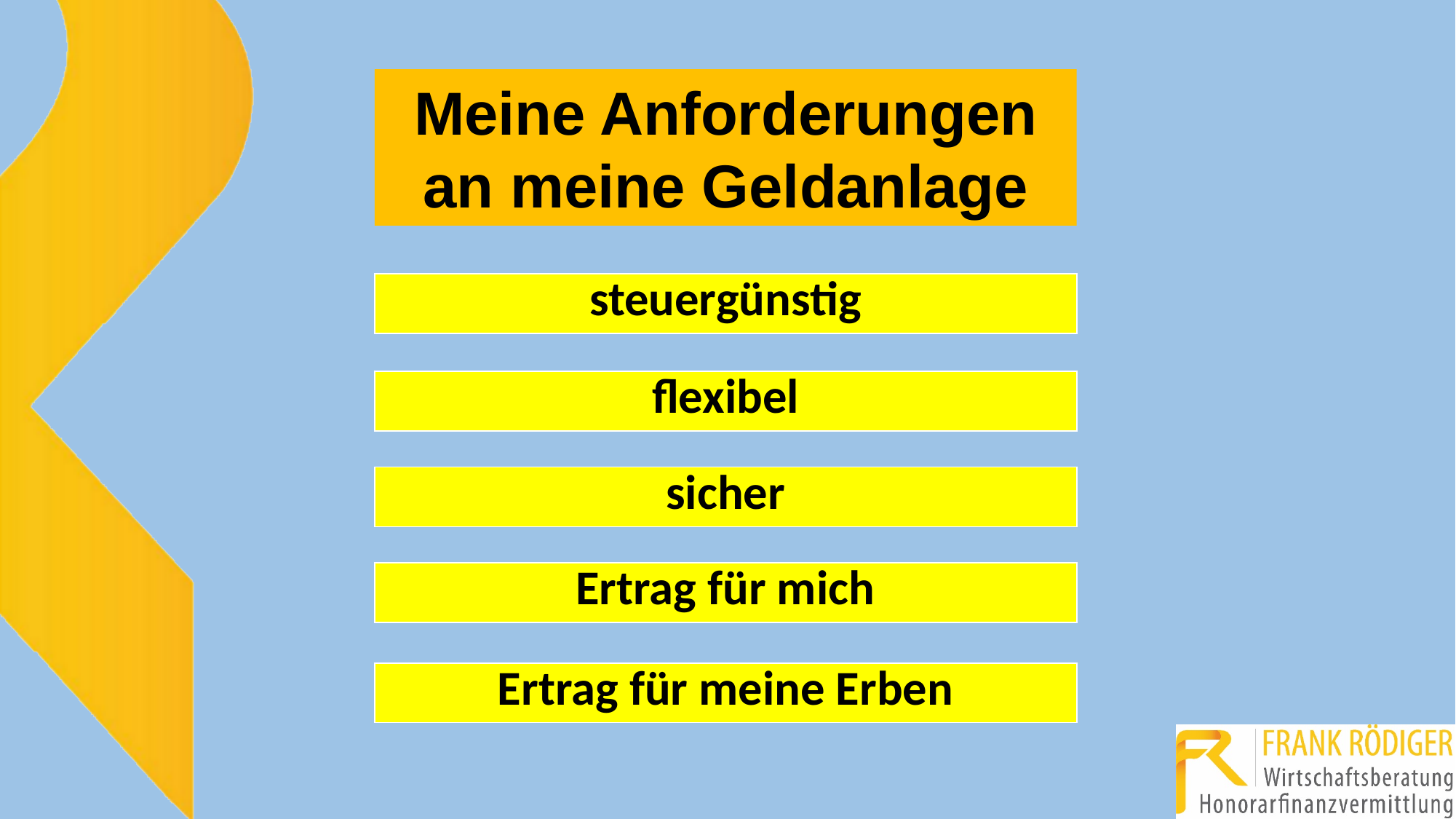

Meine Anforderungen
an meine Geldanlage
| steuergünstig |
| --- |
| flexibel |
| --- |
| sicher |
| --- |
| Ertrag für mich |
| --- |
| Ertrag für meine Erben |
| --- |